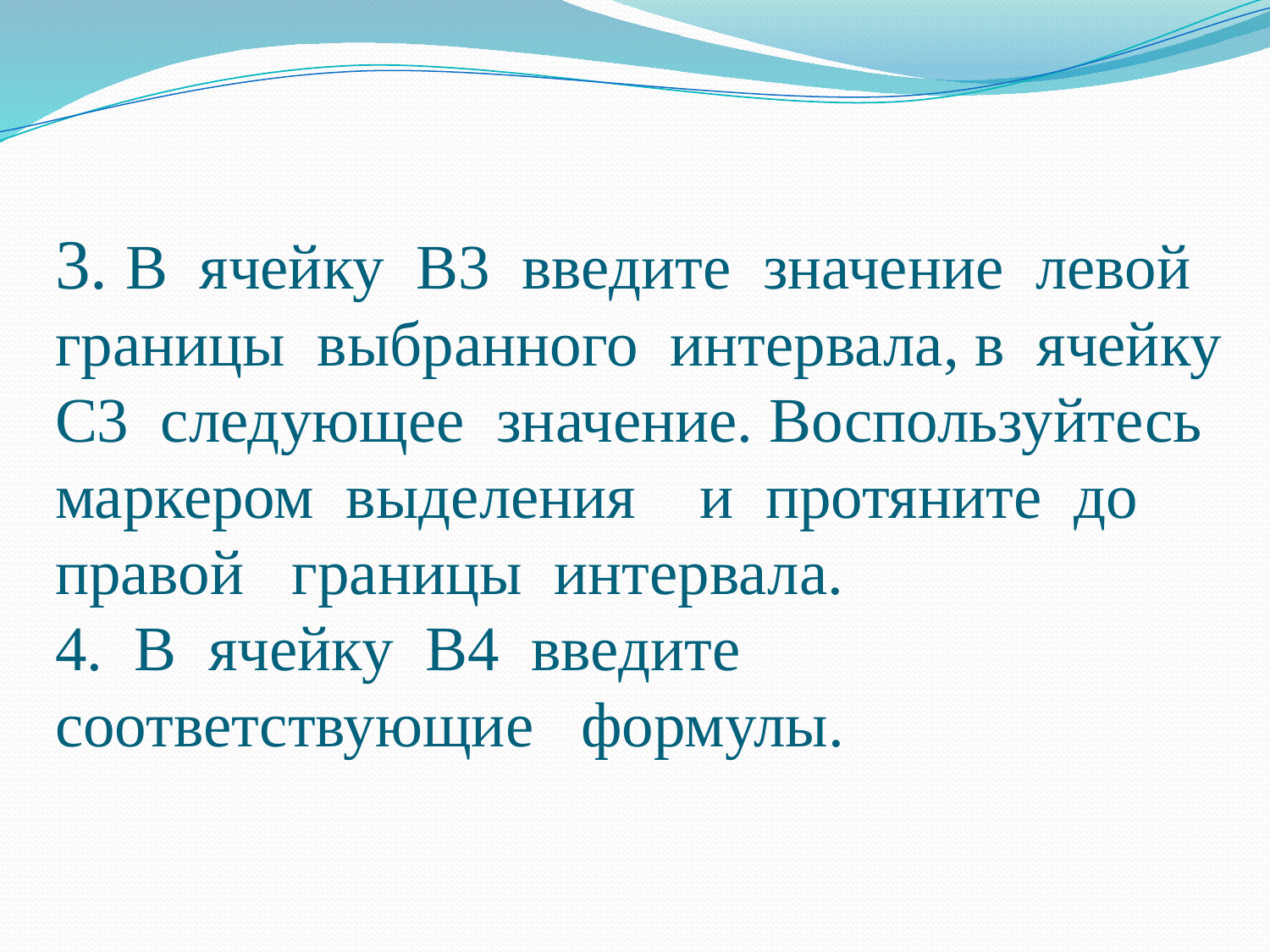

# 3. В  ячейку  В3  введите  значение  левой  границы  выбранного  интервала, в  ячейку  С3  следующее  значение. Воспользуйтесь  маркером  выделения    и  протяните  до  правой   границы  интервала. 4.  В  ячейку  В4  введите   соответствующие   формулы.